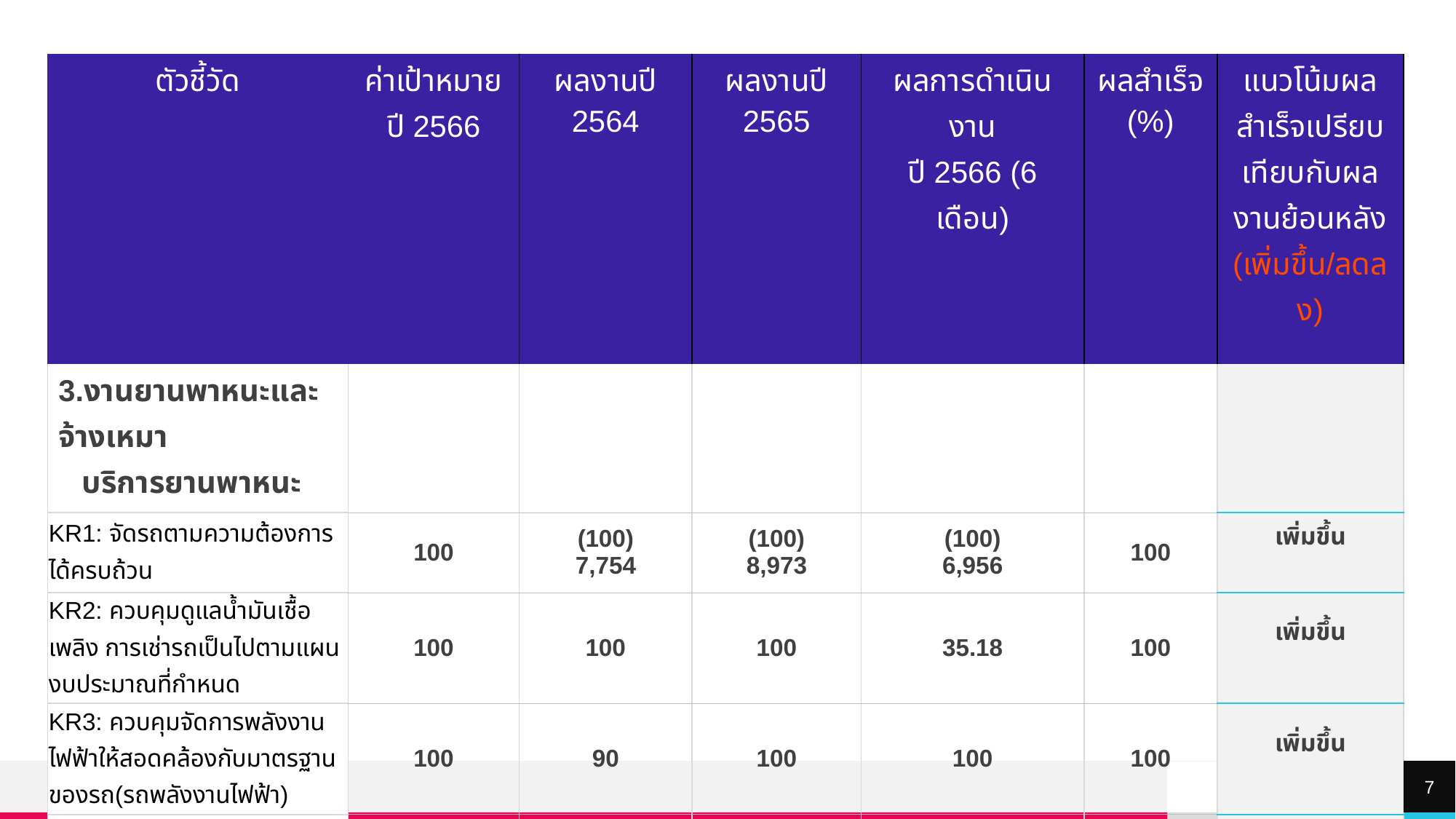

| ตัวชี้วัด | ค่าเป้าหมาย ปี 2566 | ผลงานปี 2564 | ผลงานปี 2565 | ผลการดำเนินงาน ปี 2566 (6 เดือน) | ผลสำเร็จ (%) | แนวโน้มผลสำเร็จเปรียบเทียบกับผลงานย้อนหลัง (เพิ่มขึ้น/ลดลง) |
| --- | --- | --- | --- | --- | --- | --- |
| 3.งานยานพาหนะและจ้างเหมา บริการยานพาหนะ |  |  |  |  |  |  |
| KR1: จัดรถตามความต้องการได้ครบถ้วน | 100 | (100) 7,754 | (100) 8,973 | (100) 6,956 | 100 | เพิ่มขึ้น |
| KR2: ควบคุมดูแลน้ำมันเชื้อเพลิง การเช่ารถเป็นไปตามแผนงบประมาณที่กำหนด | 100 | 100 | 100 | 35.18 | 100 | เพิ่มขึ้น |
| KR3: ควบคุมจัดการพลังงานไฟฟ้าให้สอดคล้องกับมาตรฐานของรถ(รถพลังงานไฟฟ้า) | 100 | 90 | 100 | 100 | 100 | เพิ่มขึ้น |
| KR4: ควบคุมการจ้างเหมาบริการยานพาหนะให้เป็นไปตามสัญญา | 100 | 100 | 100 | 100 | 100 | เพิ่มขึ้น |
7